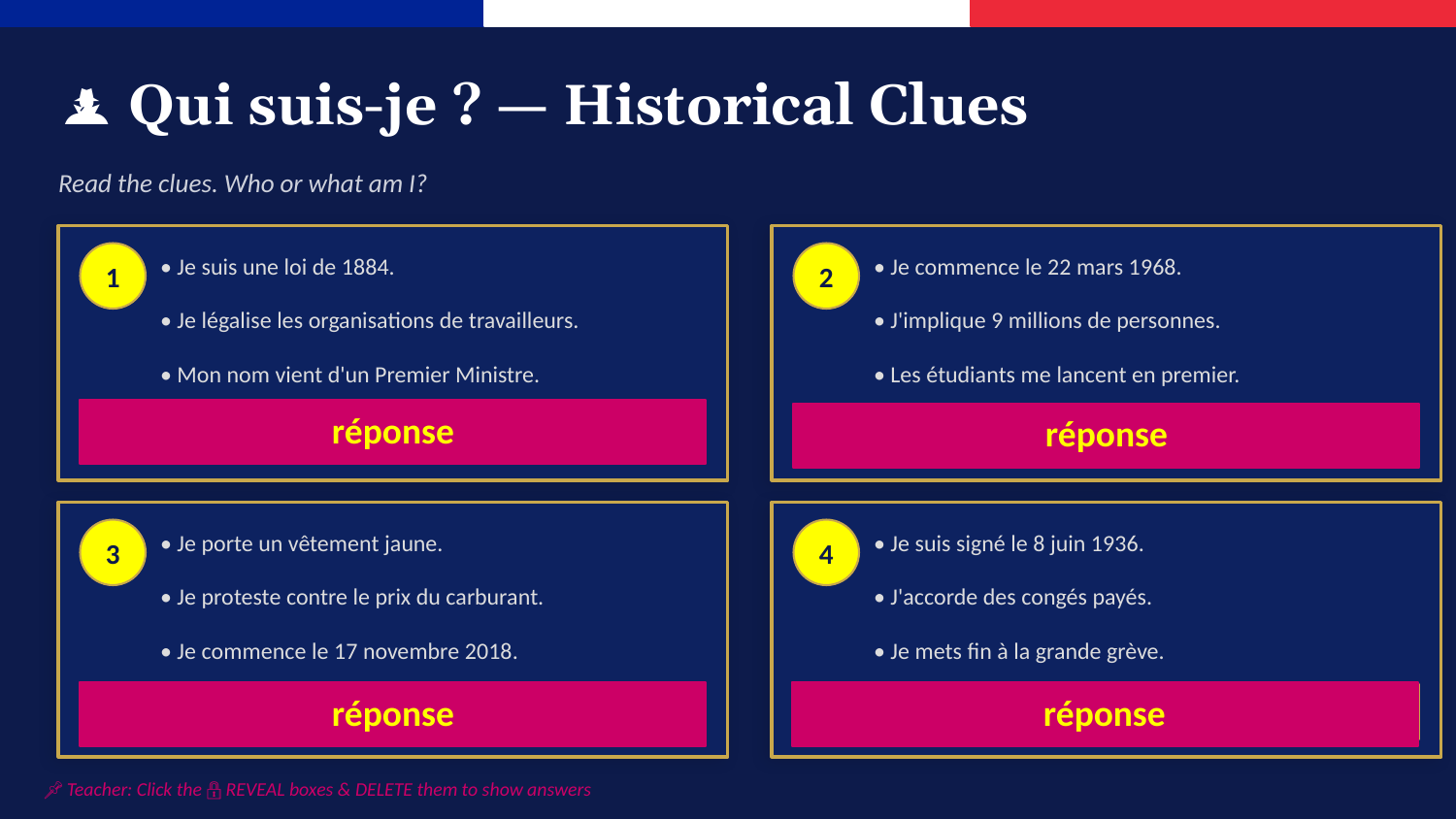

🕵️ Qui suis-je ? — Historical Clues
Read the clues. Who or what am I?

• Je suis une loi de 1884.
• Je commence le 22 mars 1968.

1

2
• Je légalise les organisations de travailleurs.
• J'implique 9 millions de personnes.
• Mon nom vient d'un Premier Ministre.
• Les étudiants me lancent en premier.
réponse
réponse

👉 La loi Waldeck-Rousseau

👉 Mai 68

• Je porte un vêtement jaune.
• Je suis signé le 8 juin 1936.

3

4
• Je proteste contre le prix du carburant.
• J'accorde des congés payés.
• Je commence le 17 novembre 2018.
• Je mets fin à la grande grève.
réponse
réponse

👉 Un Gilet Jaune

👉 Les Accords Matignon

📌 Teacher: Click the 🔒 REVEAL boxes & DELETE them to show answers